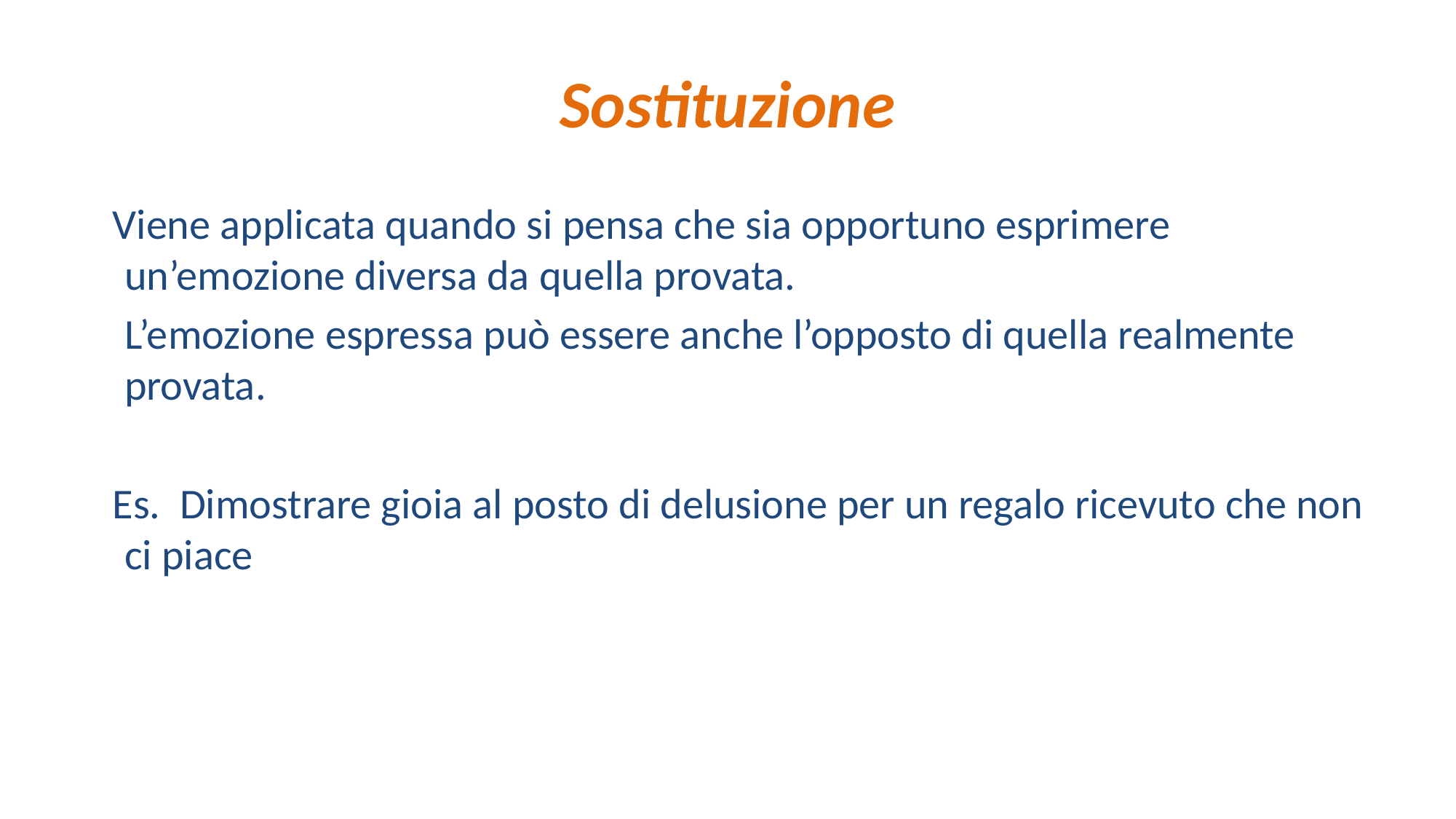

# Sostituzione
   Viene applicata quando si pensa che sia opportuno esprimere un’emozione diversa da quella provata.
	L’emozione espressa può essere anche l’opposto di quella realmente provata.

   Es.  Dimostrare gioia al posto di delusione per un regalo ricevuto che non ci piace